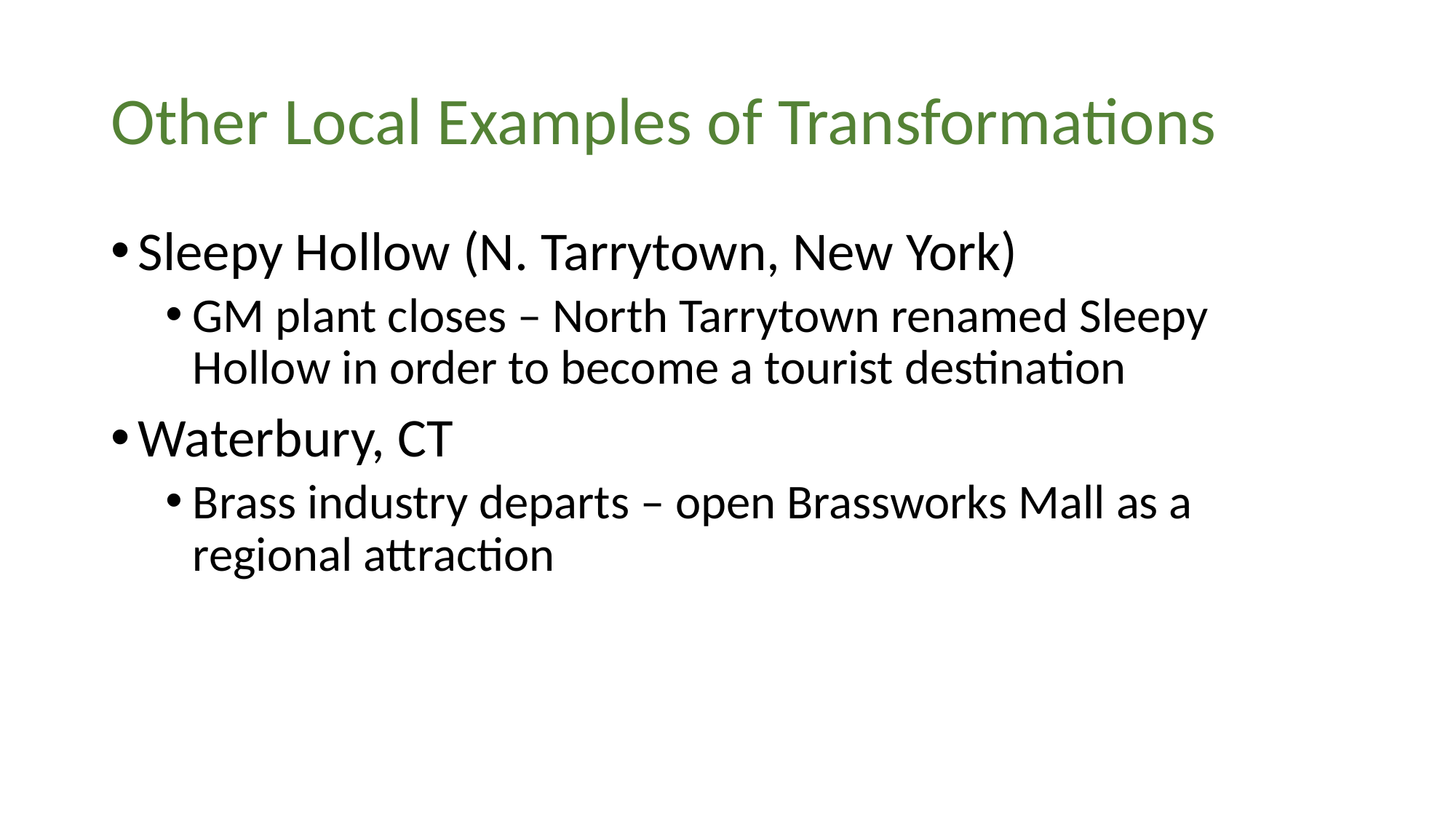

# Other Local Examples of Transformations
Sleepy Hollow (N. Tarrytown, New York)
GM plant closes – North Tarrytown renamed Sleepy Hollow in order to become a tourist destination
Waterbury, CT
Brass industry departs – open Brassworks Mall as a regional attraction